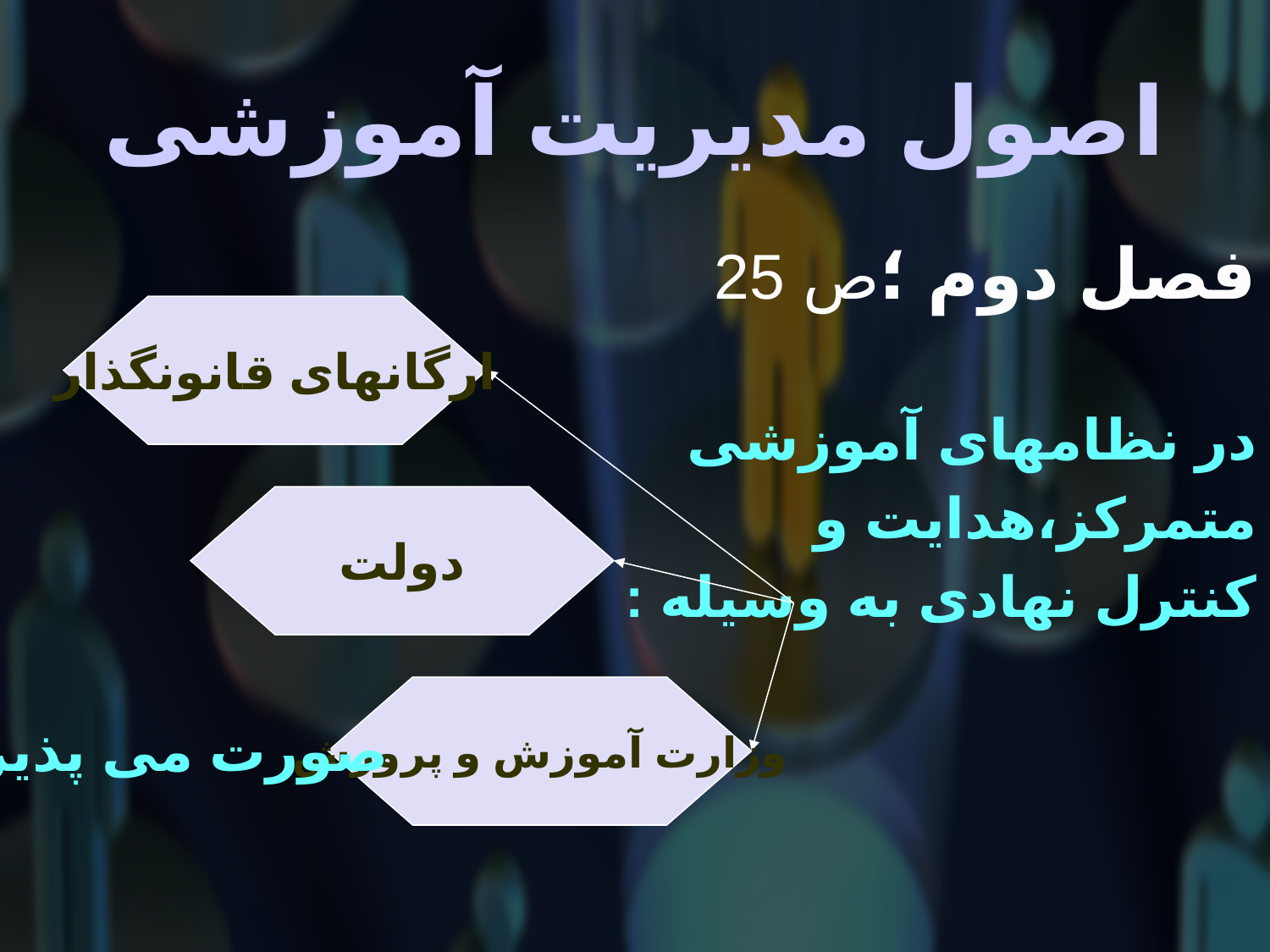

# اصول مدیریت آموزشی
فصل دوم ؛ص 25

در نظامهای آموزشی
متمرکز،هدایت و
کنترل نهادی به وسیله :
ارگانهای قانونگذار

دولت

وزارت آموزش و پرورش
صورت می پذیرد